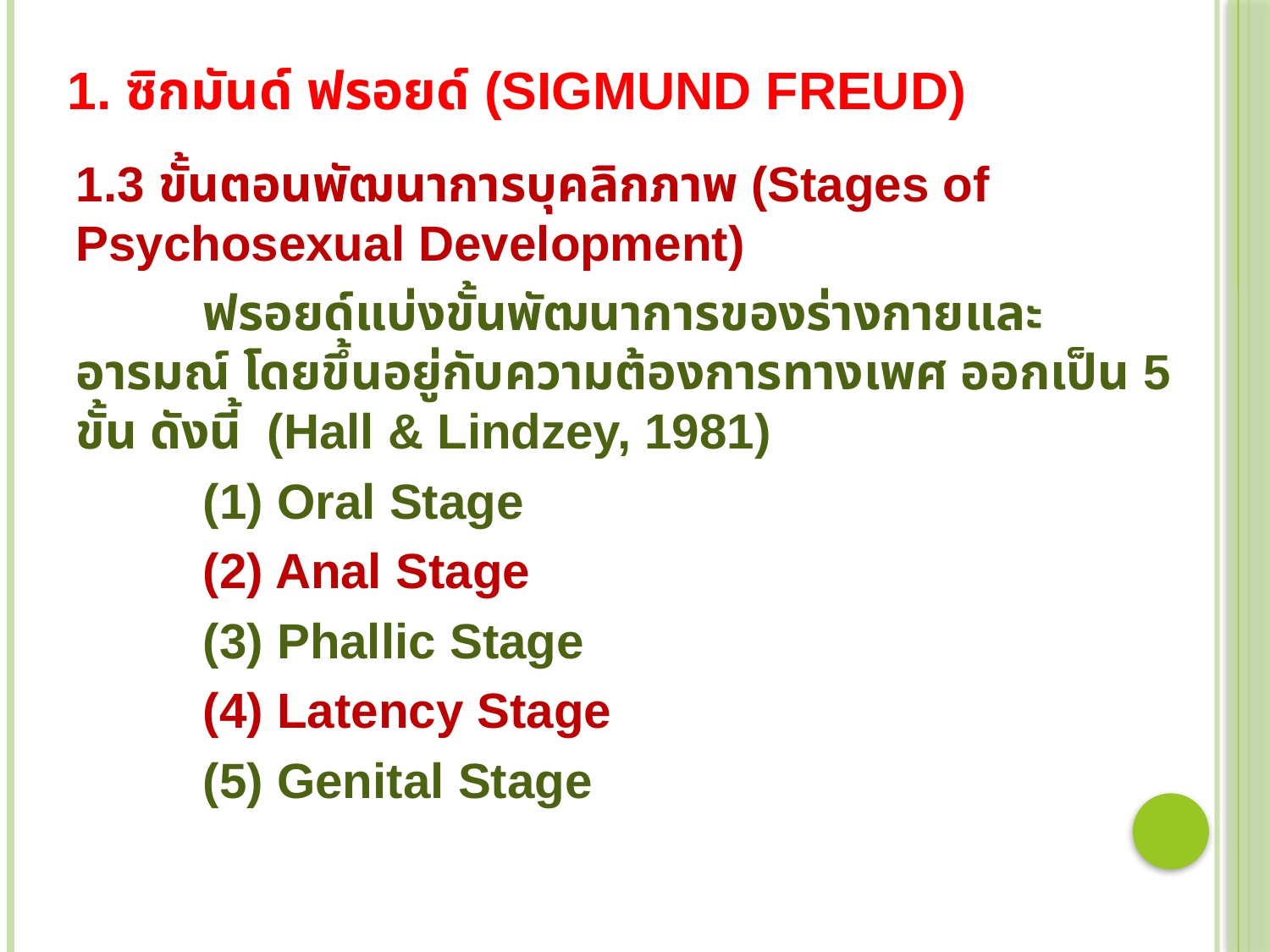

# 1. ซิกมันด์ ฟรอยด์ (Sigmund Freud)
1.3 ขั้นตอนพัฒนาการบุคลิกภาพ (Stages of Psychosexual Development)
	ฟรอยด์แบ่งขั้นพัฒนาการของร่างกายและอารมณ์ โดยขึ้นอยู่กับความต้องการทางเพศ ออกเป็น 5 ขั้น ดังนี้  (Hall & Lindzey, 1981)
	(1) Oral Stage
	(2) Anal Stage
	(3) Phallic Stage
	(4) Latency Stage
	(5) Genital Stage